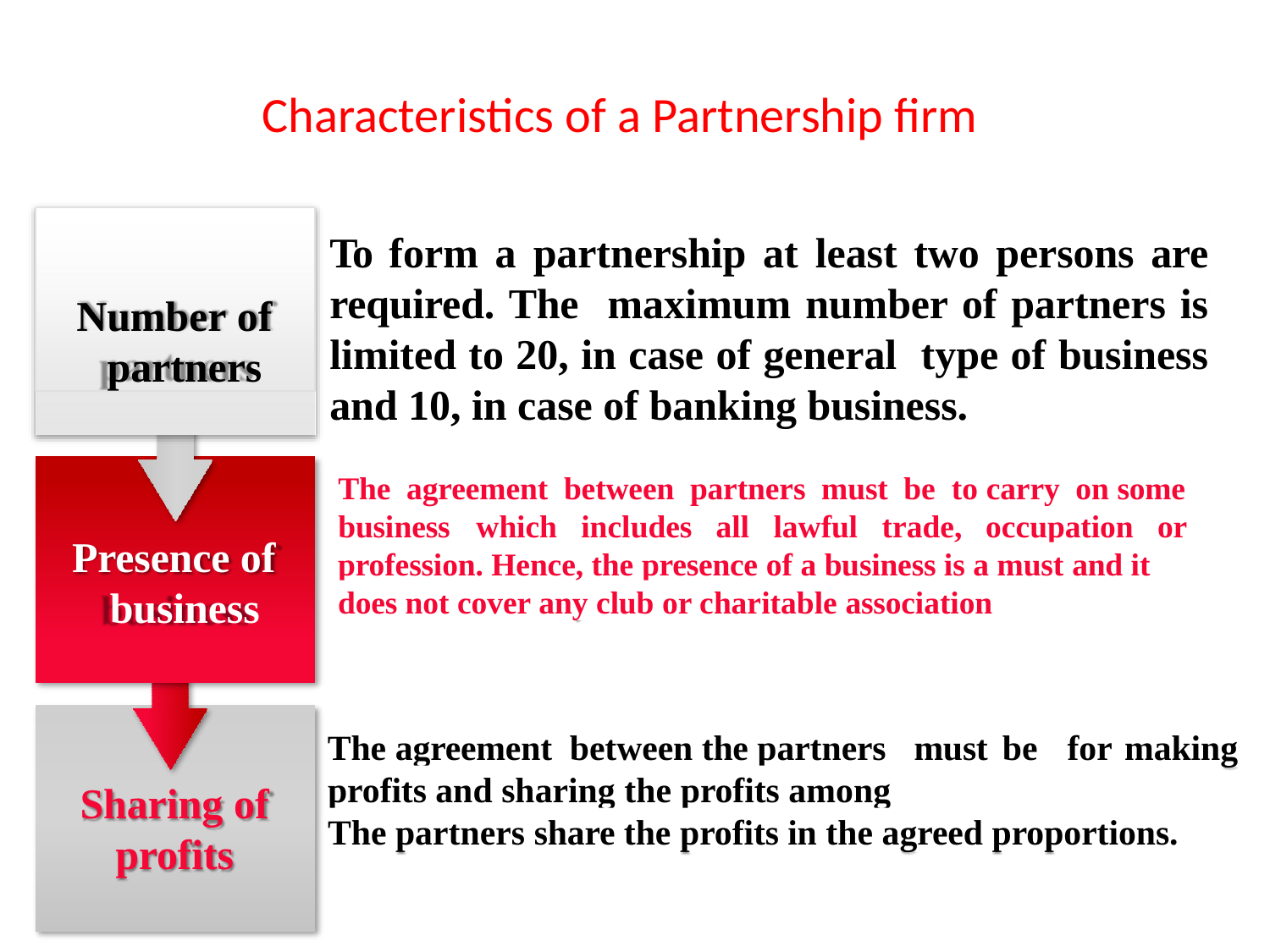

# Characteristics of a Partnership firm

Number of  partners

To form a partnership at least two persons are required. The  maximum number of partners is limited to 20, in case of general  type of business and 10, in case of banking business.

The  agreement  between  partners  must  be  to carry  on some
business	which	includes	all	lawful	trade,	occupation	or

Presence of  business

profession. Hence, the presence of a business is a must and it

does not cover any club or charitable association

The agreement  between the partners   must be	for making

profits and sharing the profits among themselves.
Sharing of
profits

The partners share the profits in the agreed proportions.